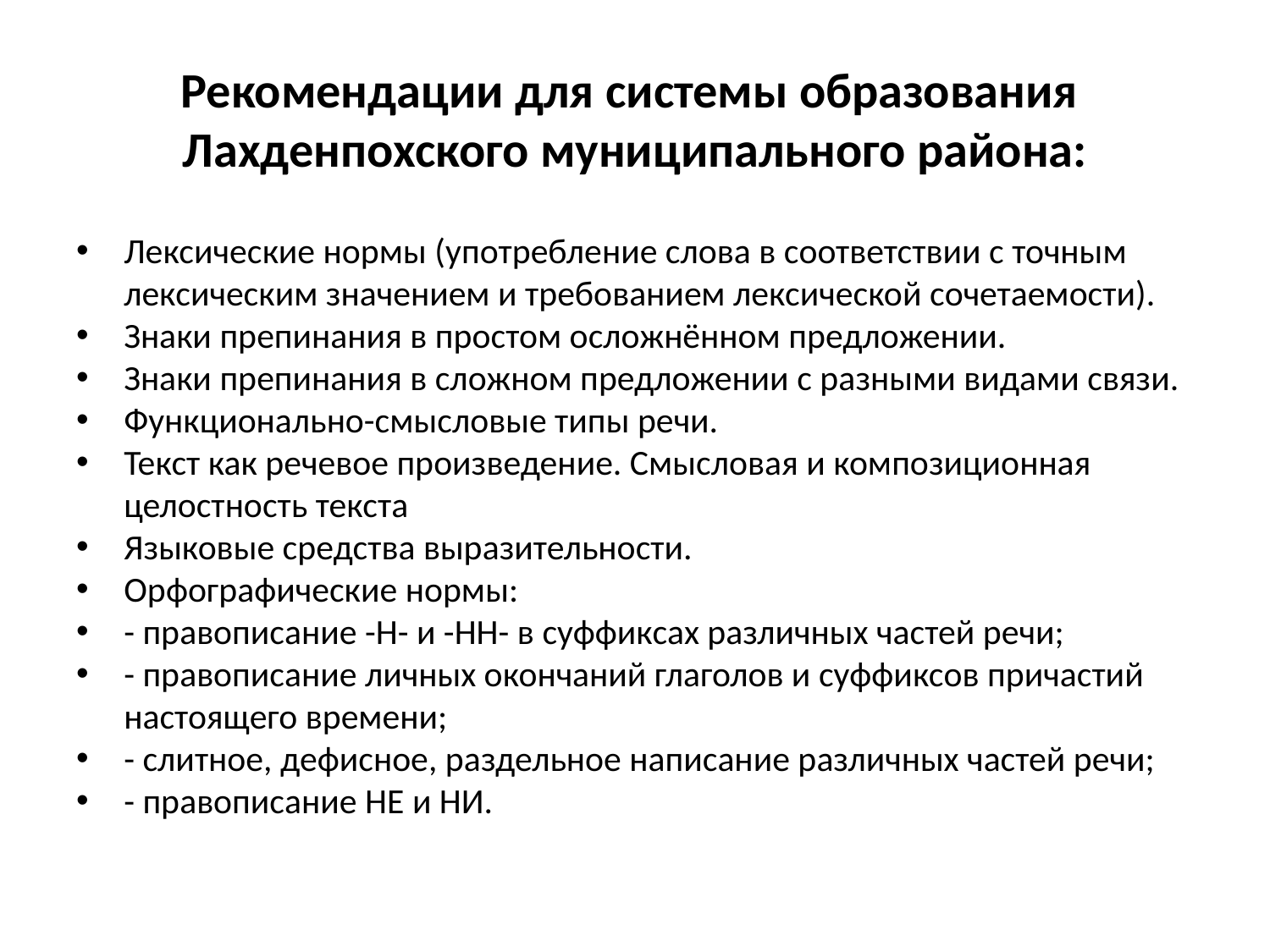

# Рекомендации для системы образования Лахденпохского муниципального района:
Лексические нормы (употребление слова в соответствии с точным лексическим значением и требованием лексической сочетаемости).
Знаки препинания в простом осложнённом предложении.
Знаки препинания в сложном предложении с разными видами связи.
Функционально-смысловые типы речи.
Текст как речевое произведение. Смысловая и композиционная целостность текста
Языковые средства выразительности.
Орфографические нормы:
- правописание -Н- и -НН- в суффиксах различных частей речи;
- правописание личных окончаний глаголов и суффиксов причастий настоящего времени;
- слитное, дефисное, раздельное написание различных частей речи;
- правописание НЕ и НИ.